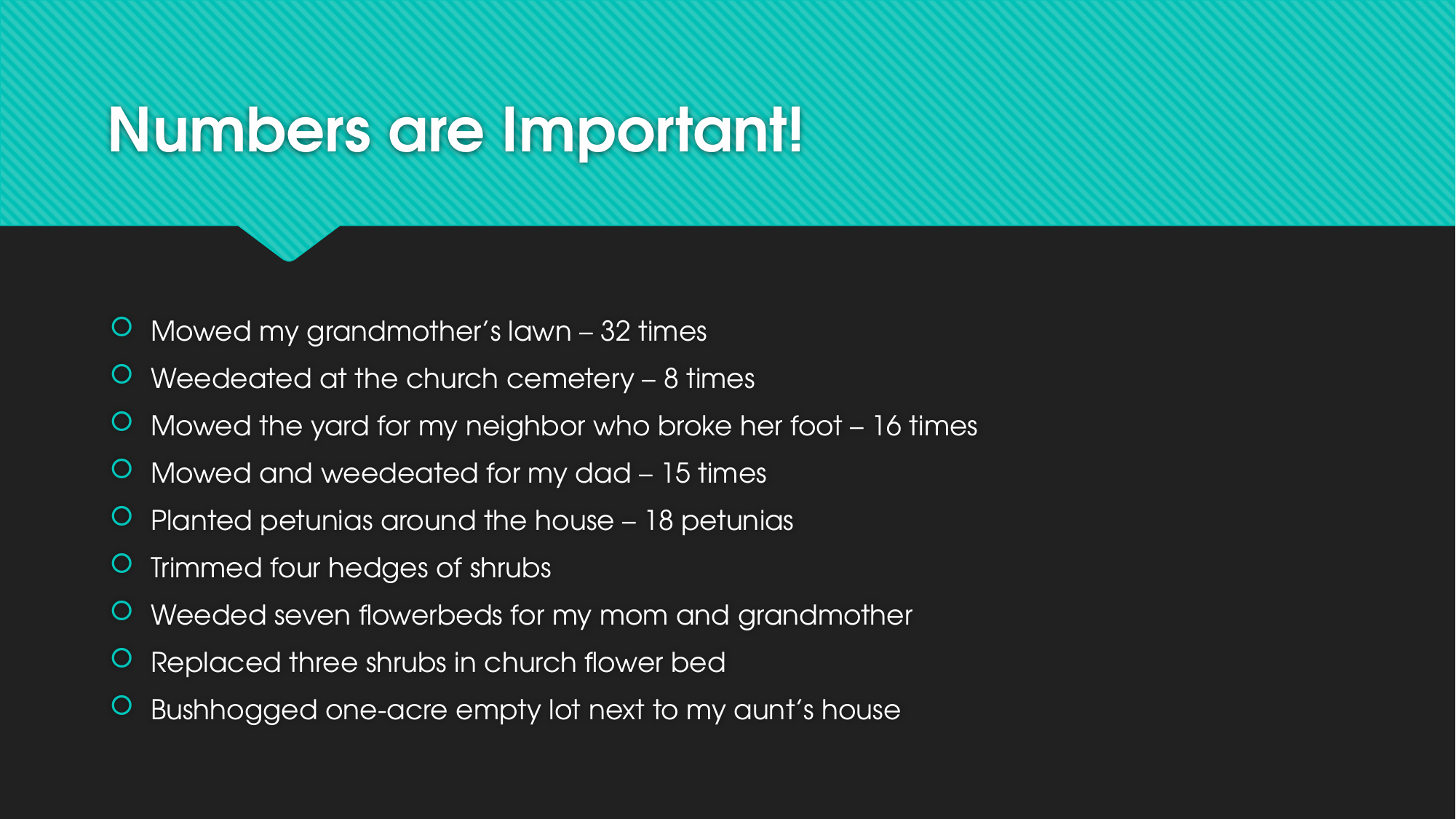

# Numbers are Important!
Mowed my grandmother’s lawn – 32 times
Weedeated at the church cemetery – 8 times
Mowed the yard for my neighbor who broke her foot – 16 times
Mowed and weedeated for my dad – 15 times
Planted petunias around the house – 18 petunias
Trimmed four hedges of shrubs
Weeded seven flowerbeds for my mom and grandmother
Replaced three shrubs in church flower bed
Bushhogged one-acre empty lot next to my aunt’s house